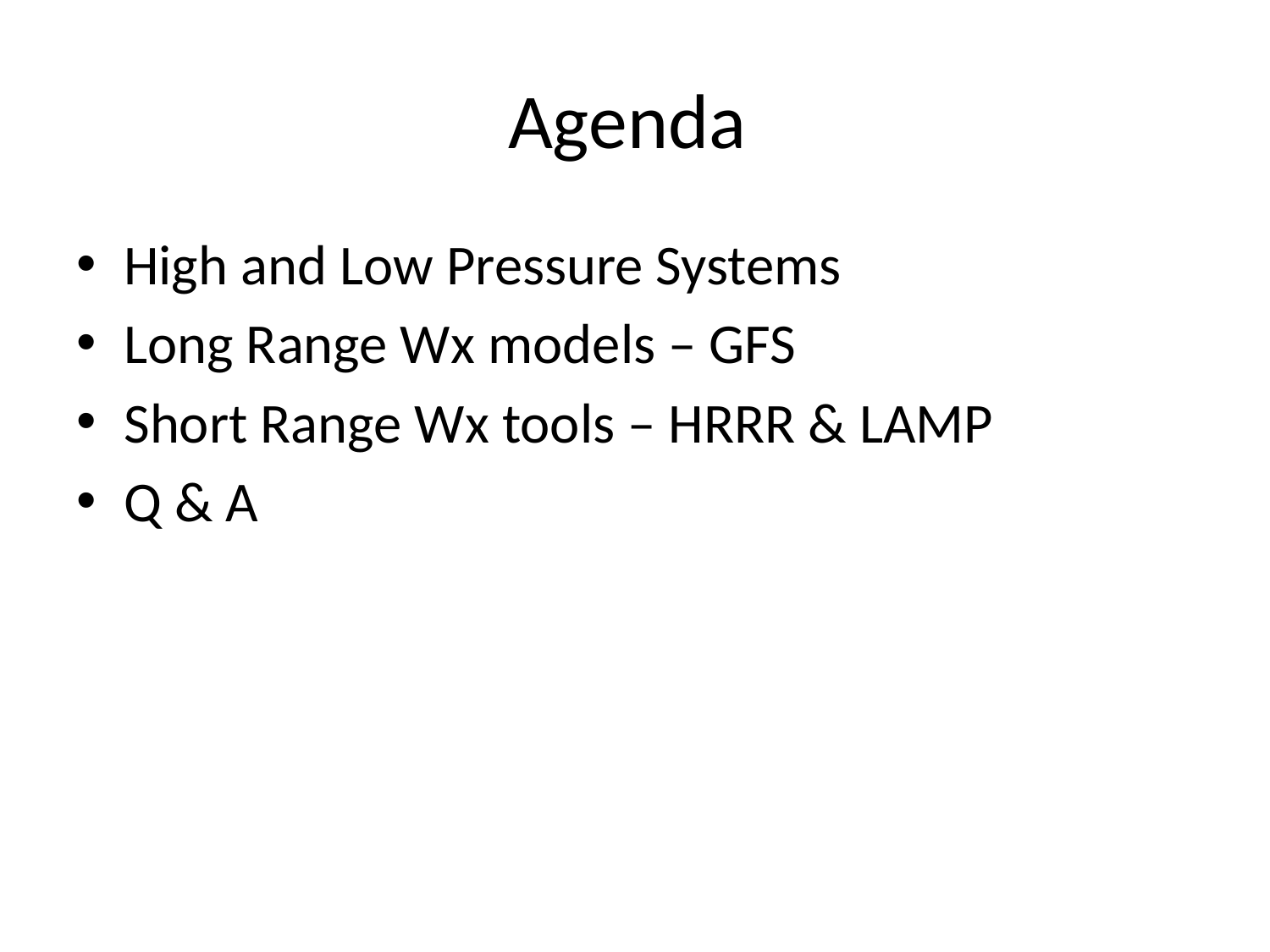

# Agenda
High and Low Pressure Systems
Long Range Wx models – GFS
Short Range Wx tools – HRRR & LAMP
Q & A